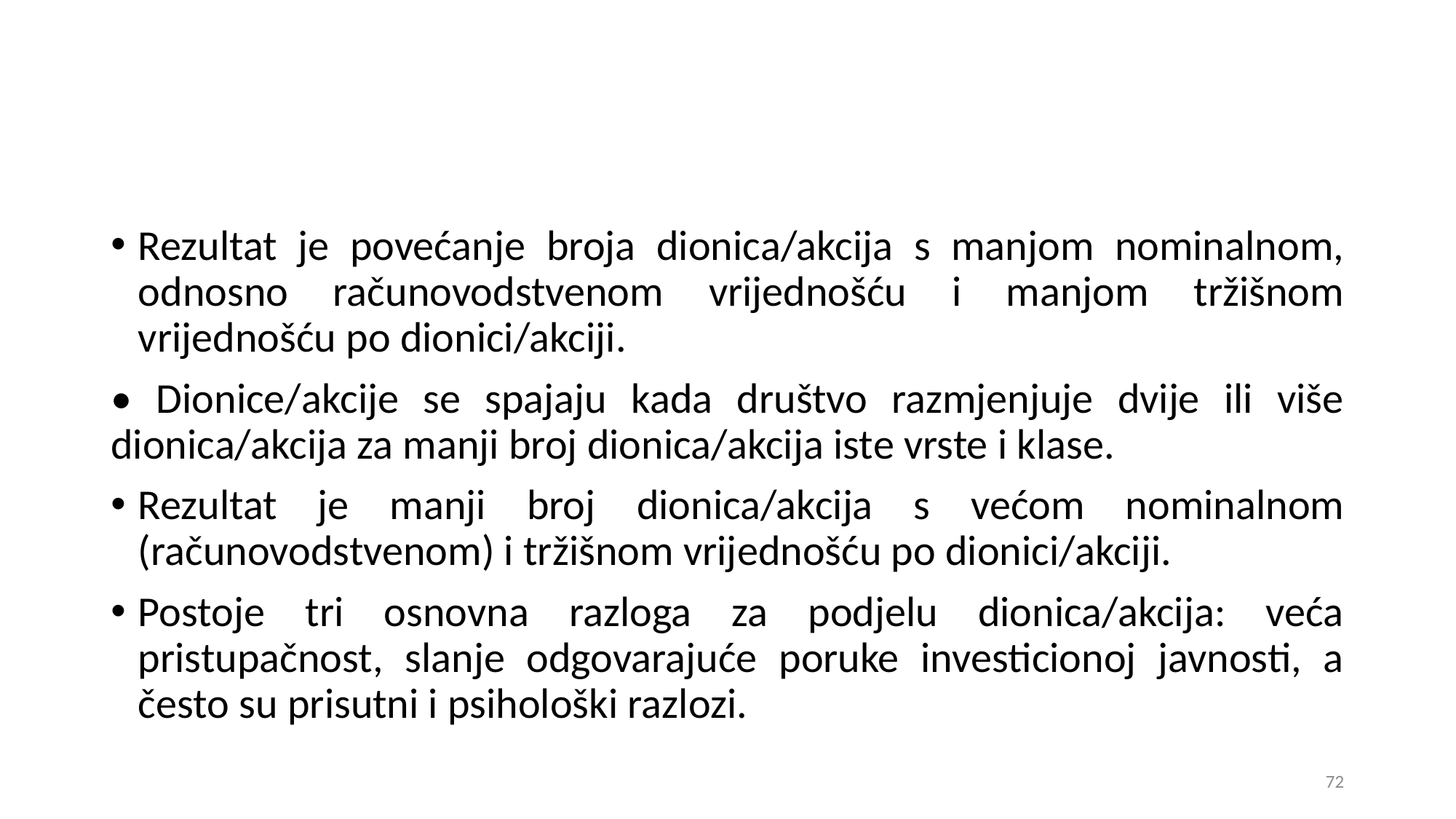

Rezultat je povećanje broja dionica/akcija s manjom nominalnom, odnosno računovodstvenom vrijednošću i manjom tržišnom vrijednošću po dionici/akciji.
• Dionice/akcije se spajaju kada društvo razmjenjuje dvije ili više dionica/akcija za manji broj dionica/akcija iste vrste i klase.
Rezultat je manji broj dionica/akcija s većom nominalnom (računovodstvenom) i tržišnom vrijednošću po dionici/akciji.
Postoje tri osnovna razloga za podjelu dionica/akcija: veća pristupačnost, slanje odgovarajuće poruke investicionoj javnosti, a često su prisutni i psihološki razlozi.

72